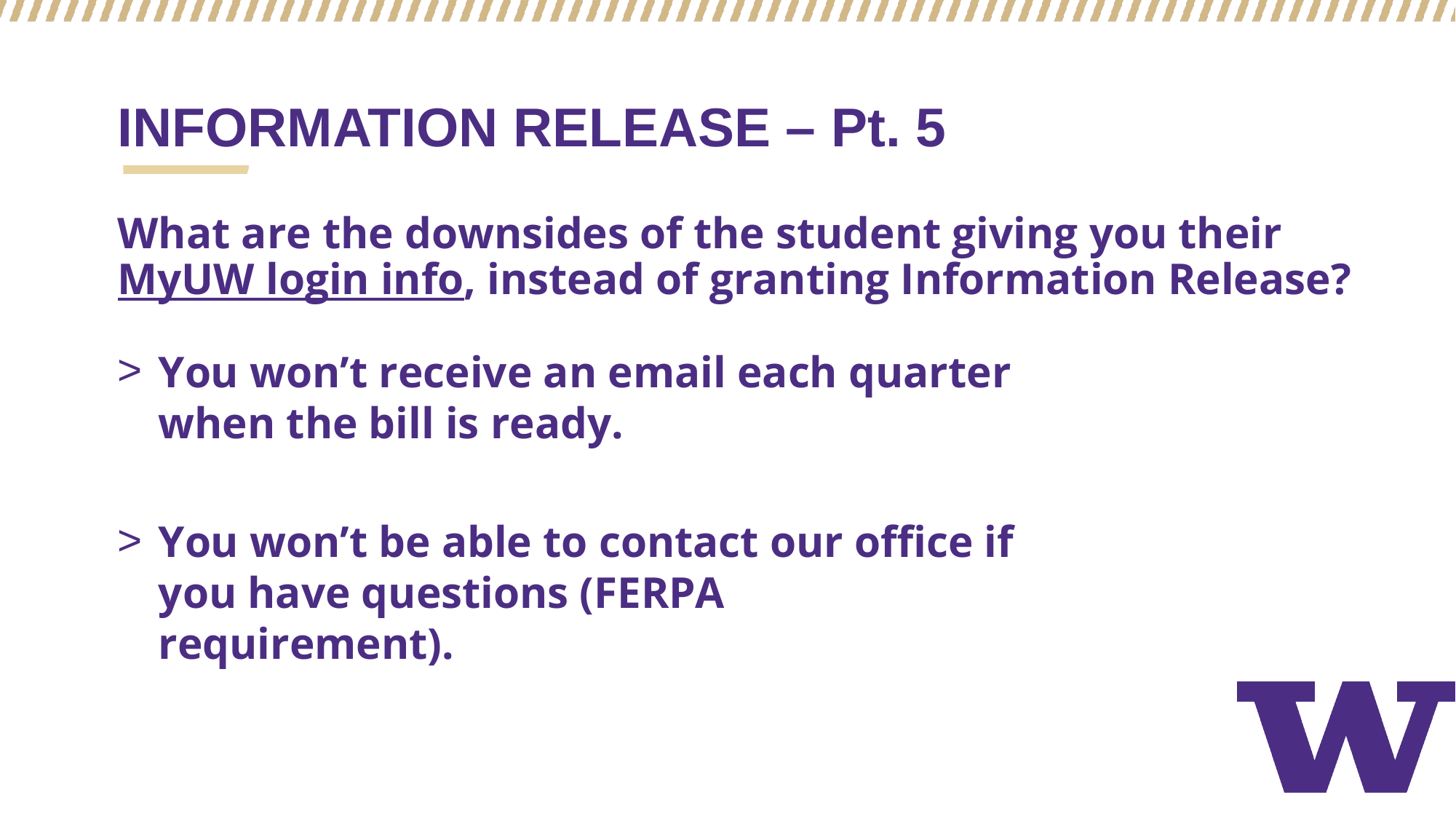

# INFORMATION RELEASE – Pt. 5
What are the downsides of the student giving you their MyUW login info, instead of granting Information Release?
You won’t receive an email each quarter when the bill is ready.

You won’t be able to contact our office if you have questions (FERPA requirement).